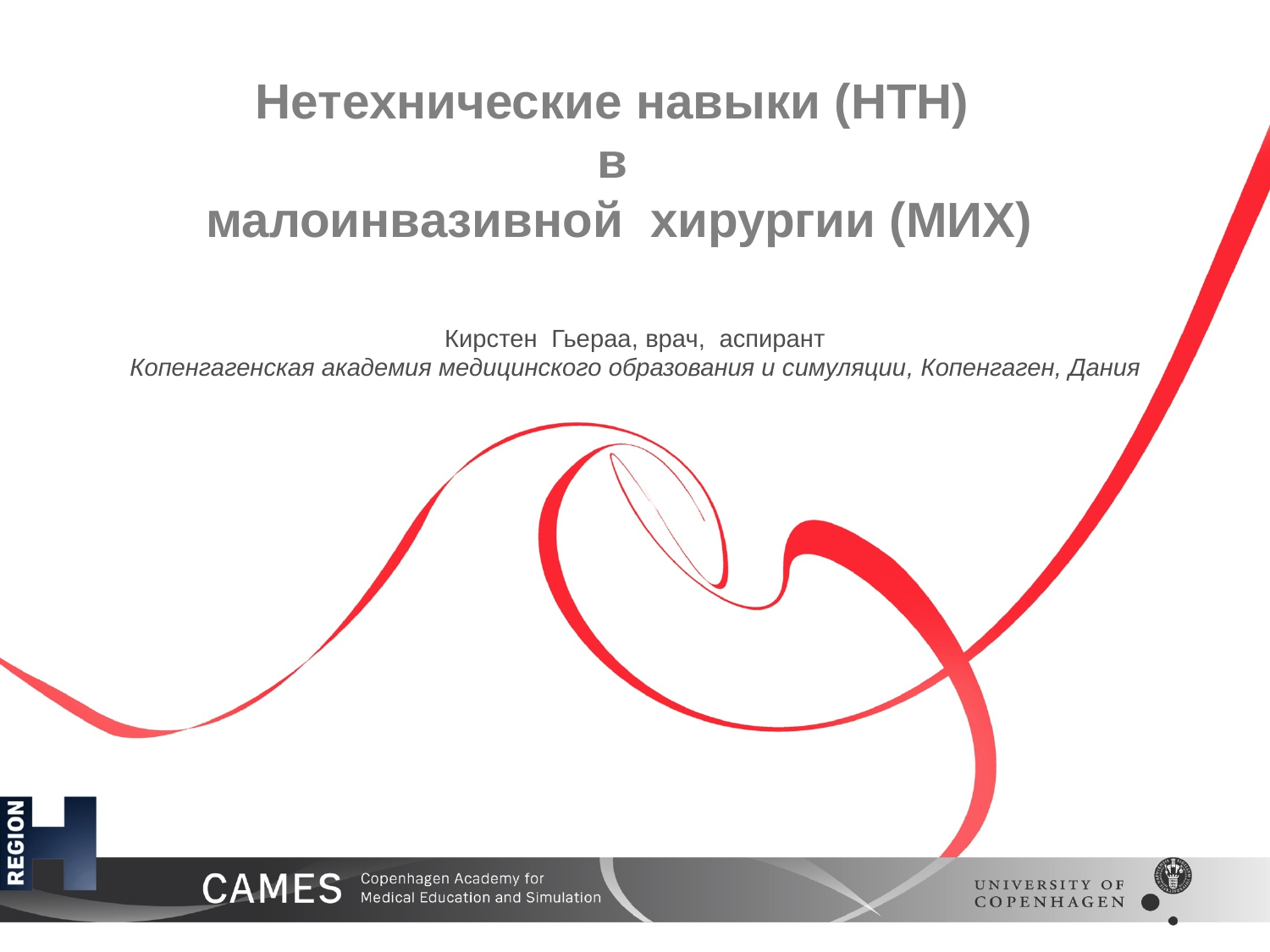

# Нетехнические навыки (НТН) в малоинвазивной  хирургии (МИХ)
Кирстен  Гьераа, врач,  аспирант
Копенгагенская академия медицинского образования и симуляции, Копенгаген, Дания